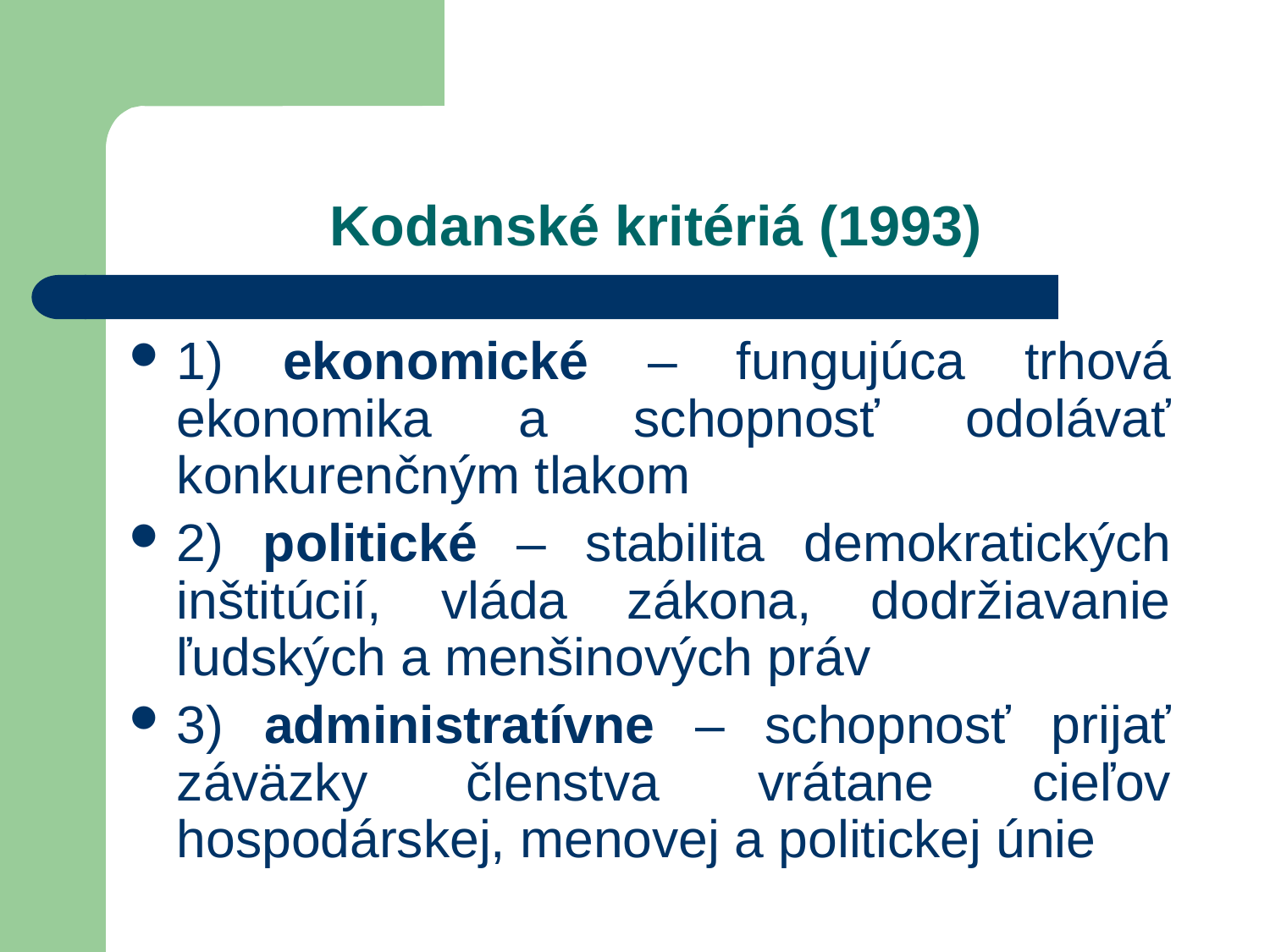

# Kodanské kritériá (1993)
1) ekonomické – fungujúca trhová ekonomika a schopnosť odolávať konkurenčným tlakom
2) politické – stabilita demokratických inštitúcií, vláda zákona, dodržiavanie ľudských a menšinových práv
3) administratívne – schopnosť prijať záväzky členstva vrátane cieľov hospodárskej, menovej a politickej únie